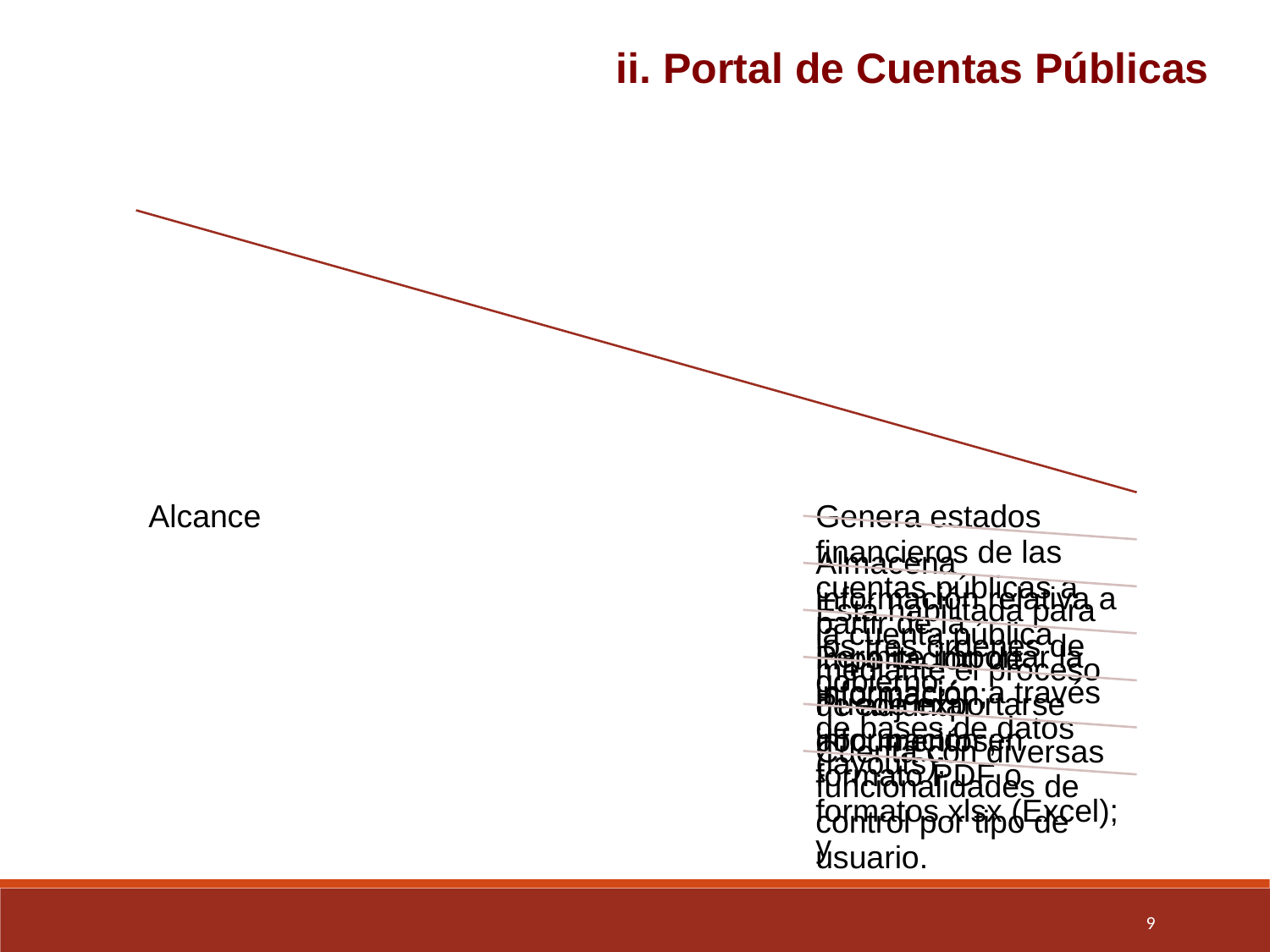

ii. Portal de Cuentas Públicas
Alcance
9